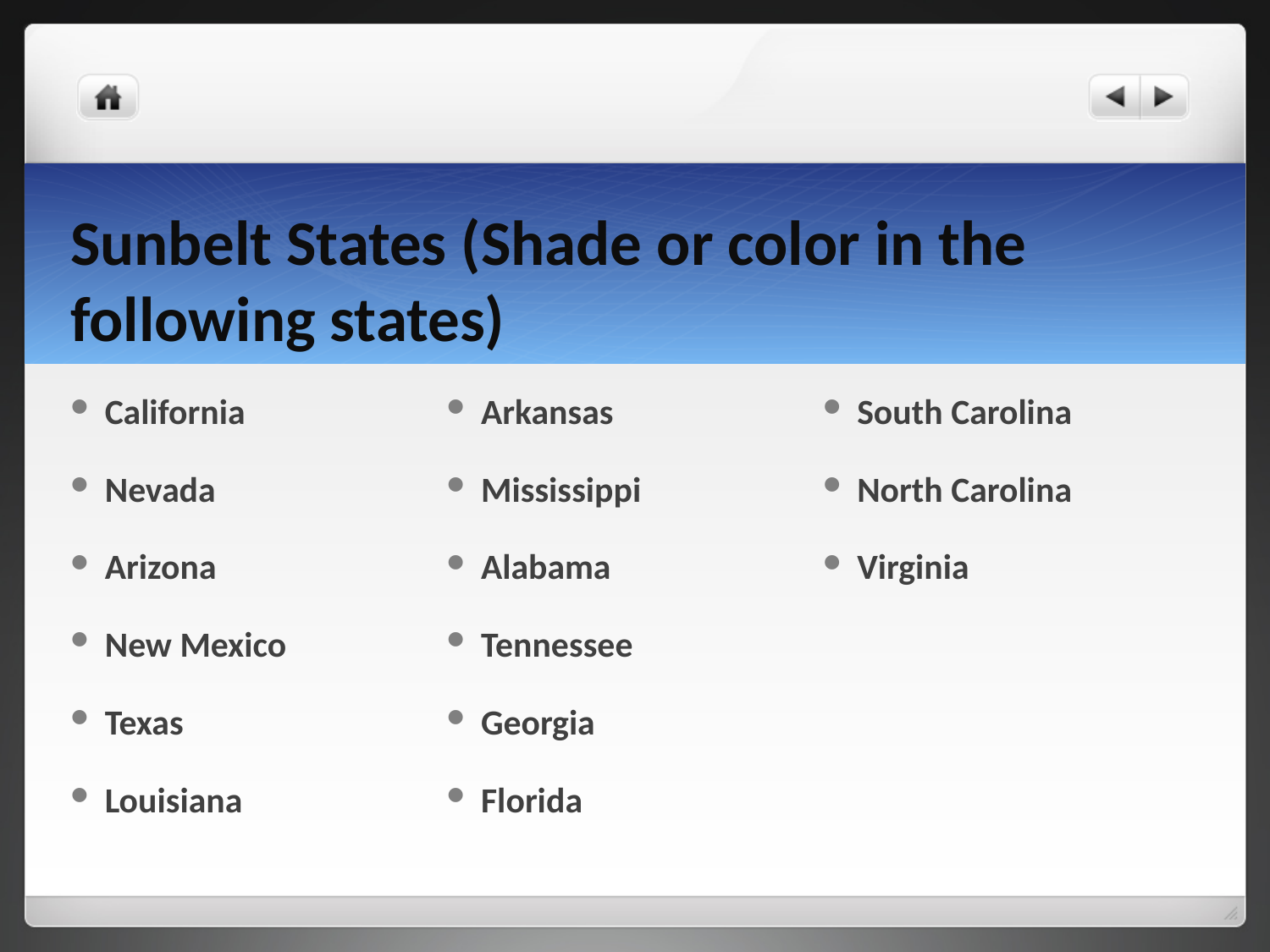

# Sunbelt States (Shade or color in the following states)
California
Nevada
Arizona
New Mexico
Texas
Louisiana
Arkansas
Mississippi
Alabama
Tennessee
Georgia
Florida
South Carolina
North Carolina
Virginia